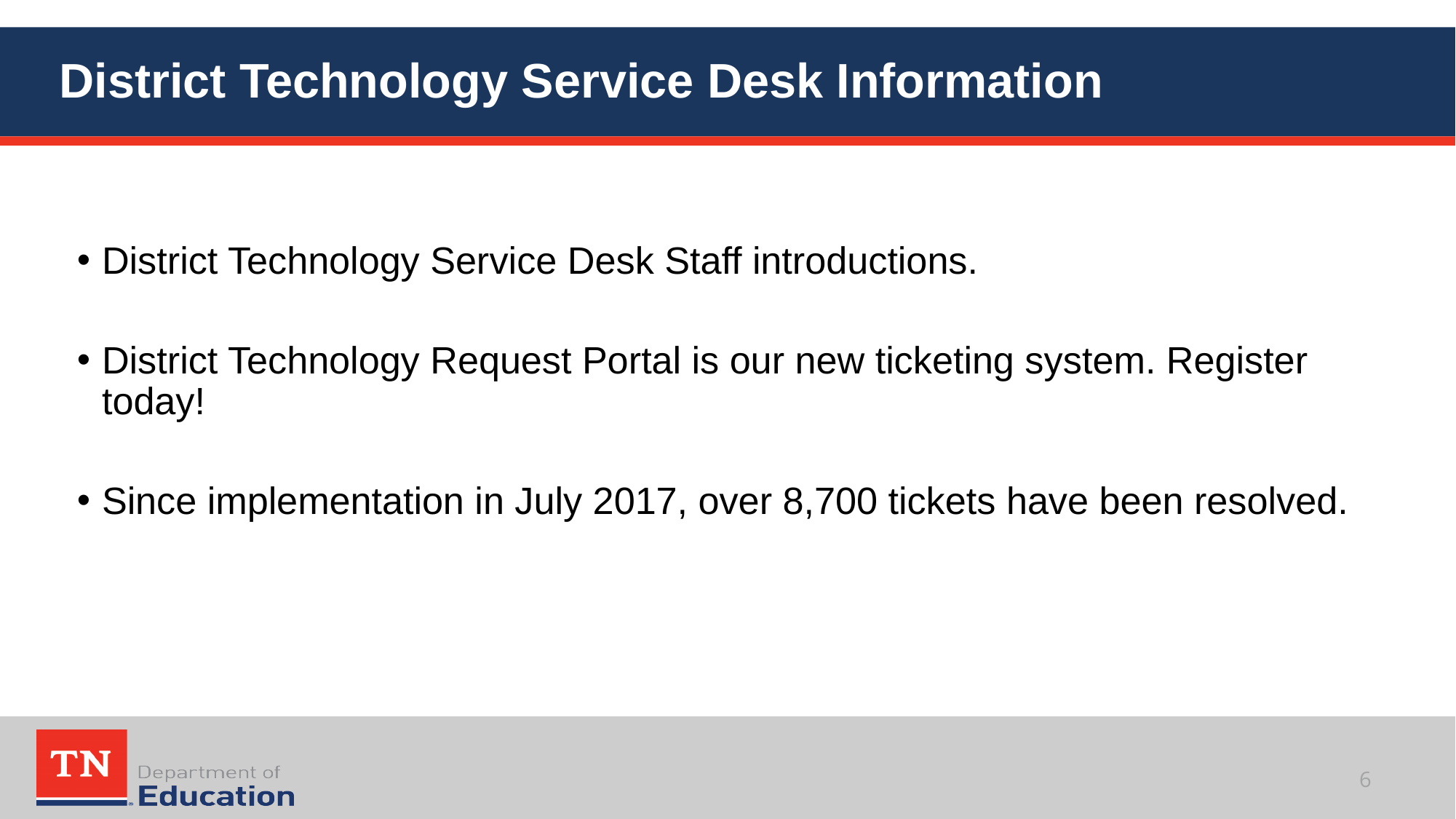

# District Technology Service Desk Information

District Technology Service Desk Staff introductions.

District Technology Request Portal is our new ticketing system. Register today!

Since implementation in July 2017, over 8,700 tickets have been resolved.

6